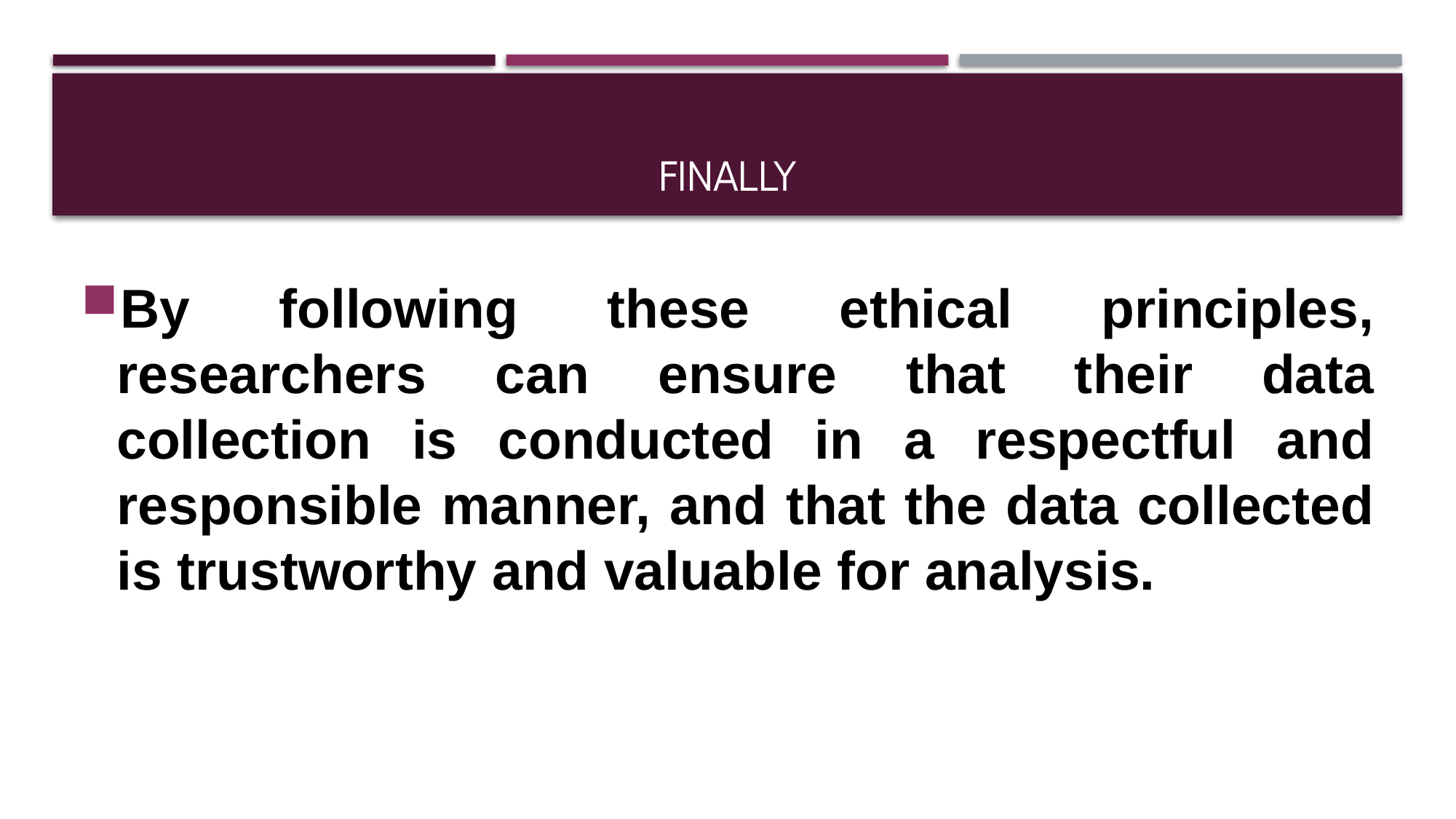

# finally
By following these ethical principles, researchers can ensure that their data collection is conducted in a respectful and responsible manner, and that the data collected is trustworthy and valuable for analysis.